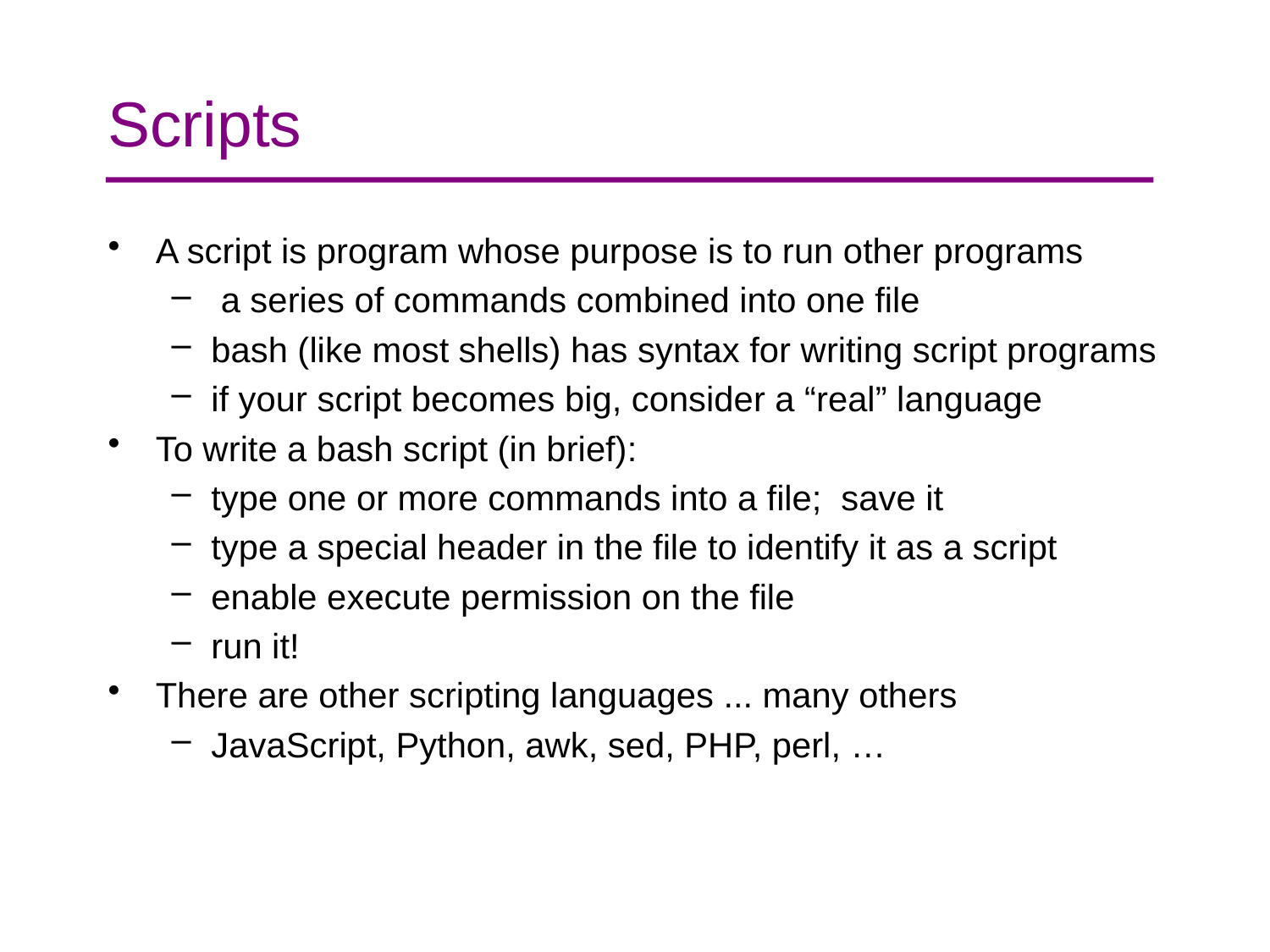

# Scripts
A script is program whose purpose is to run other programs
 a series of commands combined into one file
bash (like most shells) has syntax for writing script programs
if your script becomes big, consider a “real” language
To write a bash script (in brief):
type one or more commands into a file;  save it
type a special header in the file to identify it as a script
enable execute permission on the file
run it!
There are other scripting languages ... many others
JavaScript, Python, awk, sed, PHP, perl, …